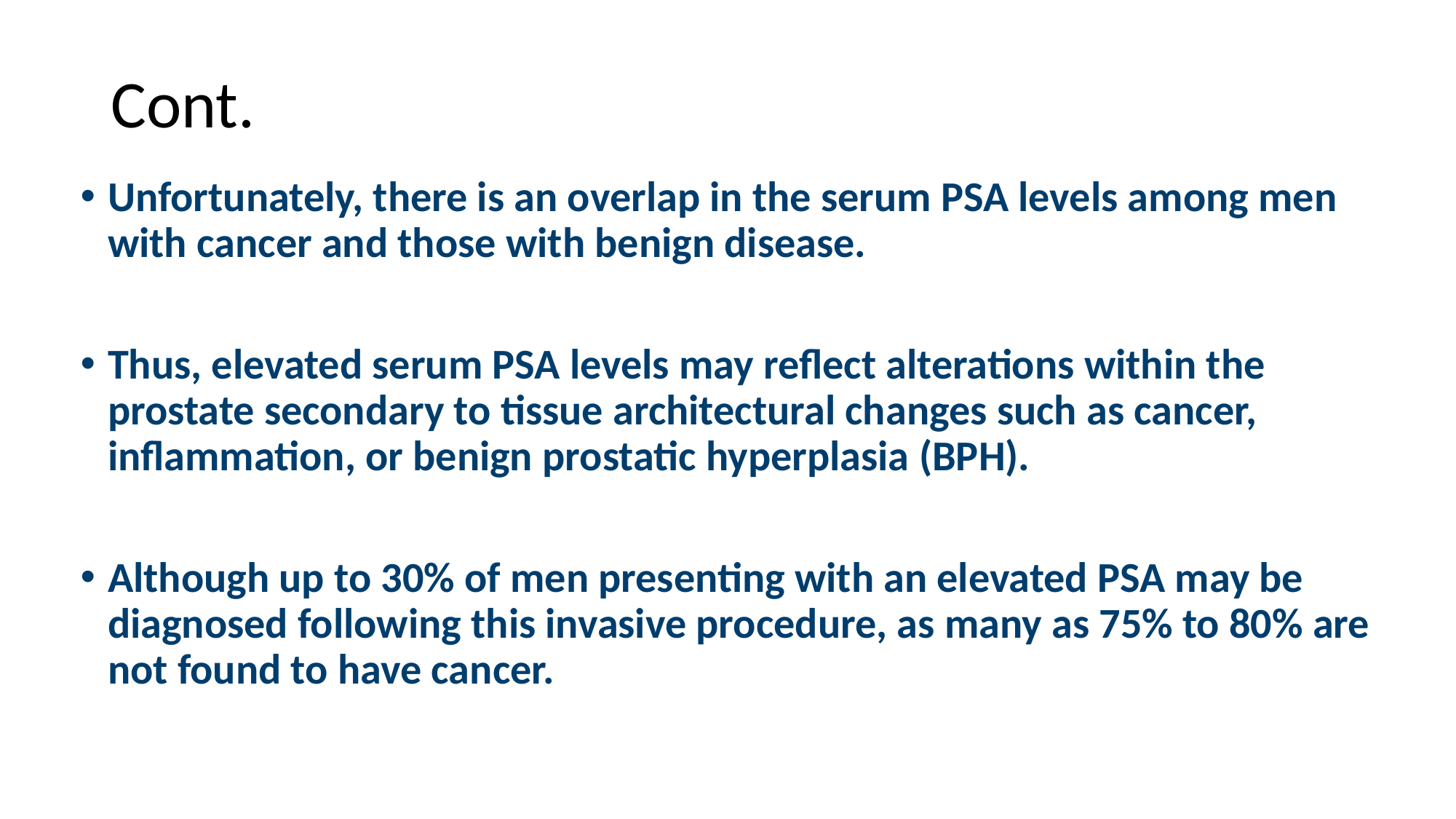

# Cont.
Unfortunately, there is an overlap in the serum PSA levels among men with cancer and those with benign disease.

Thus, elevated serum PSA levels may reflect alterations within the prostate secondary to tissue architectural changes such as cancer, inflammation, or benign prostatic hyperplasia (BPH).

Although up to 30% of men presenting with an elevated PSA may be diagnosed following this invasive procedure, as many as 75% to 80% are not found to have cancer.